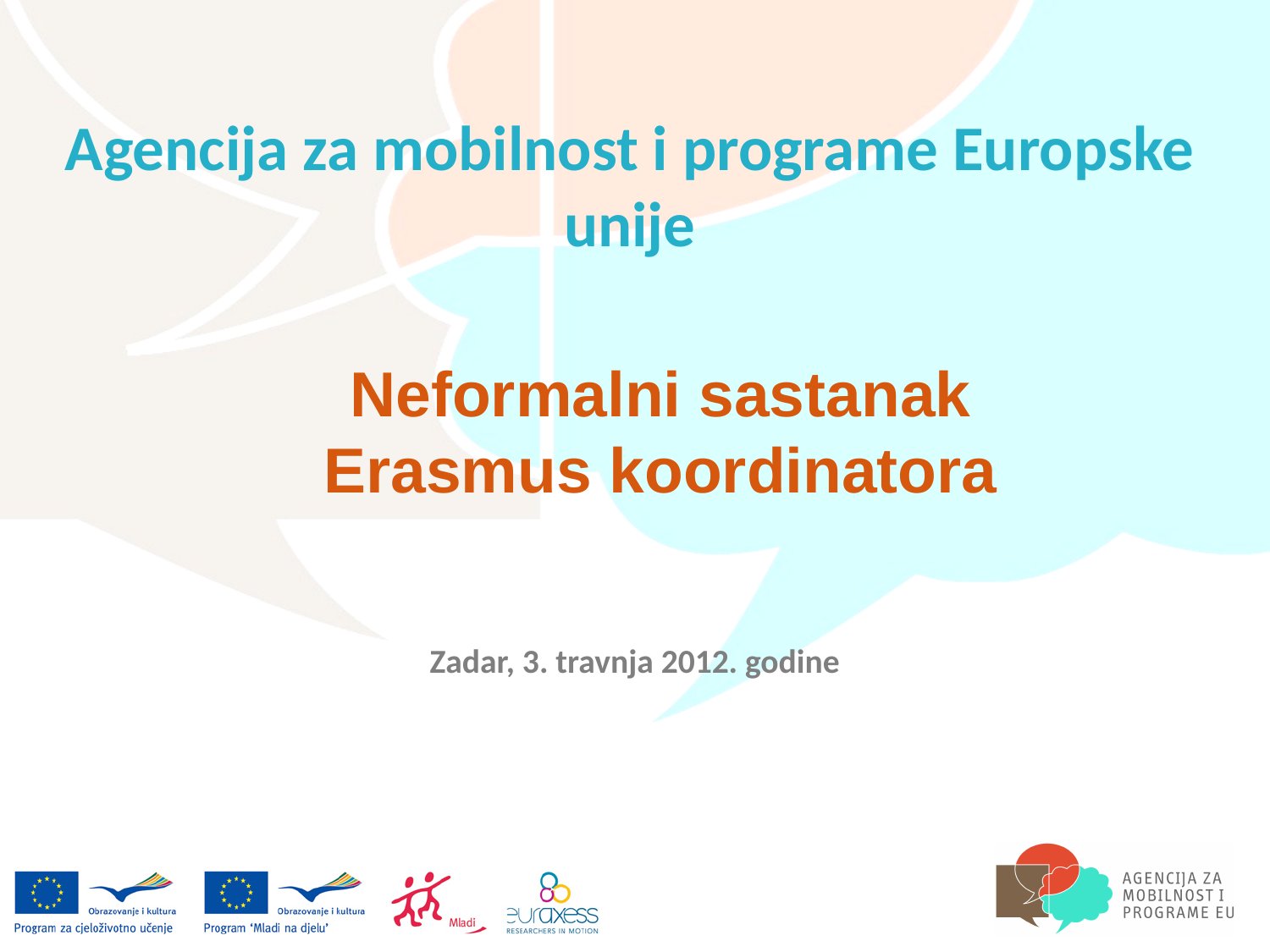

# Agencija za mobilnost i programe Europske unije
Neformalni sastanak
Erasmus koordinatora

Zadar, 3. travnja 2012. godine